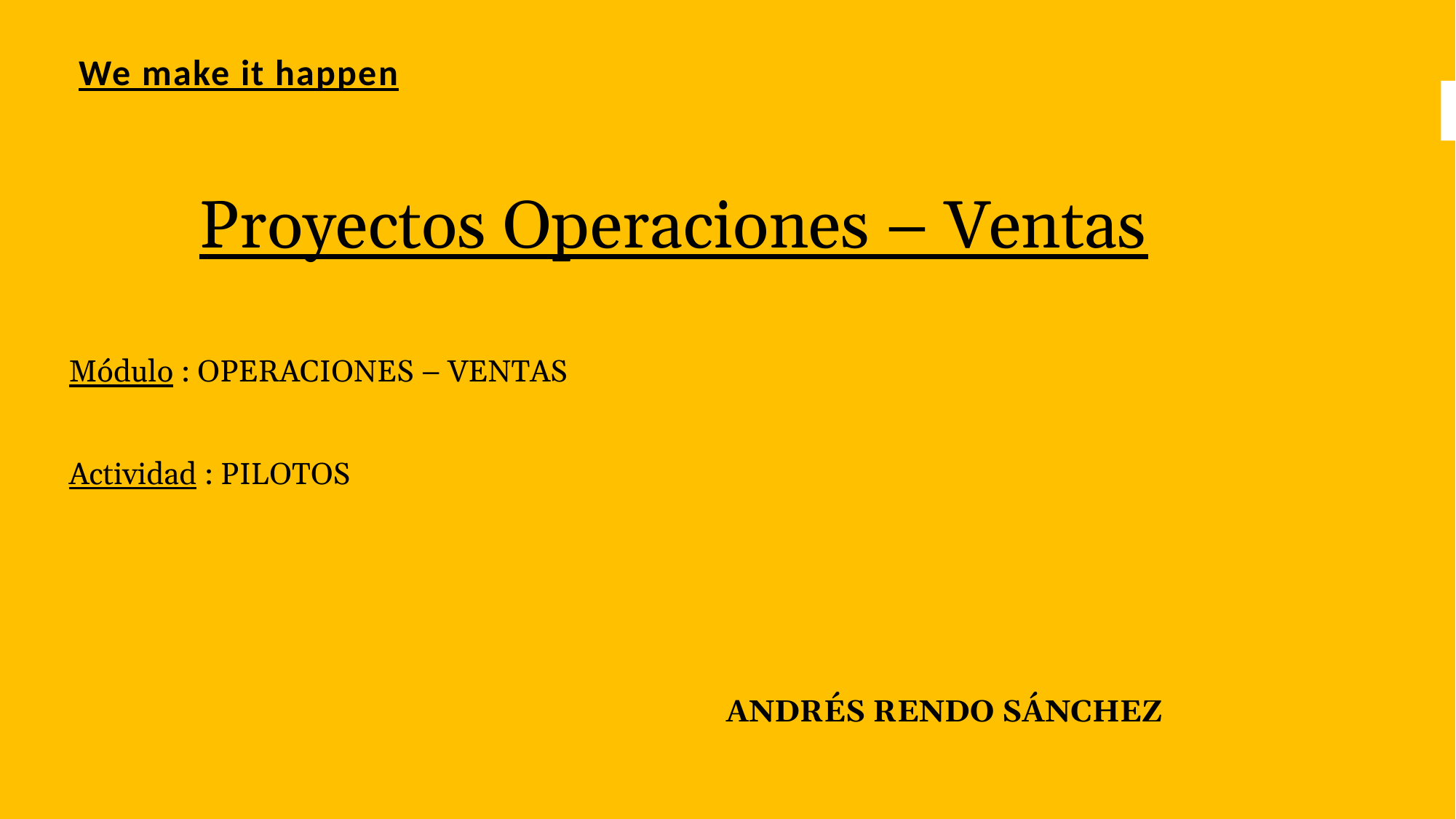

We make it happen

# Proyectos Operaciones – Ventas
Módulo : OPERACIONES – VENTAS
Actividad : PILOTOS
ANDRÉS RENDO SÁNCHEZ